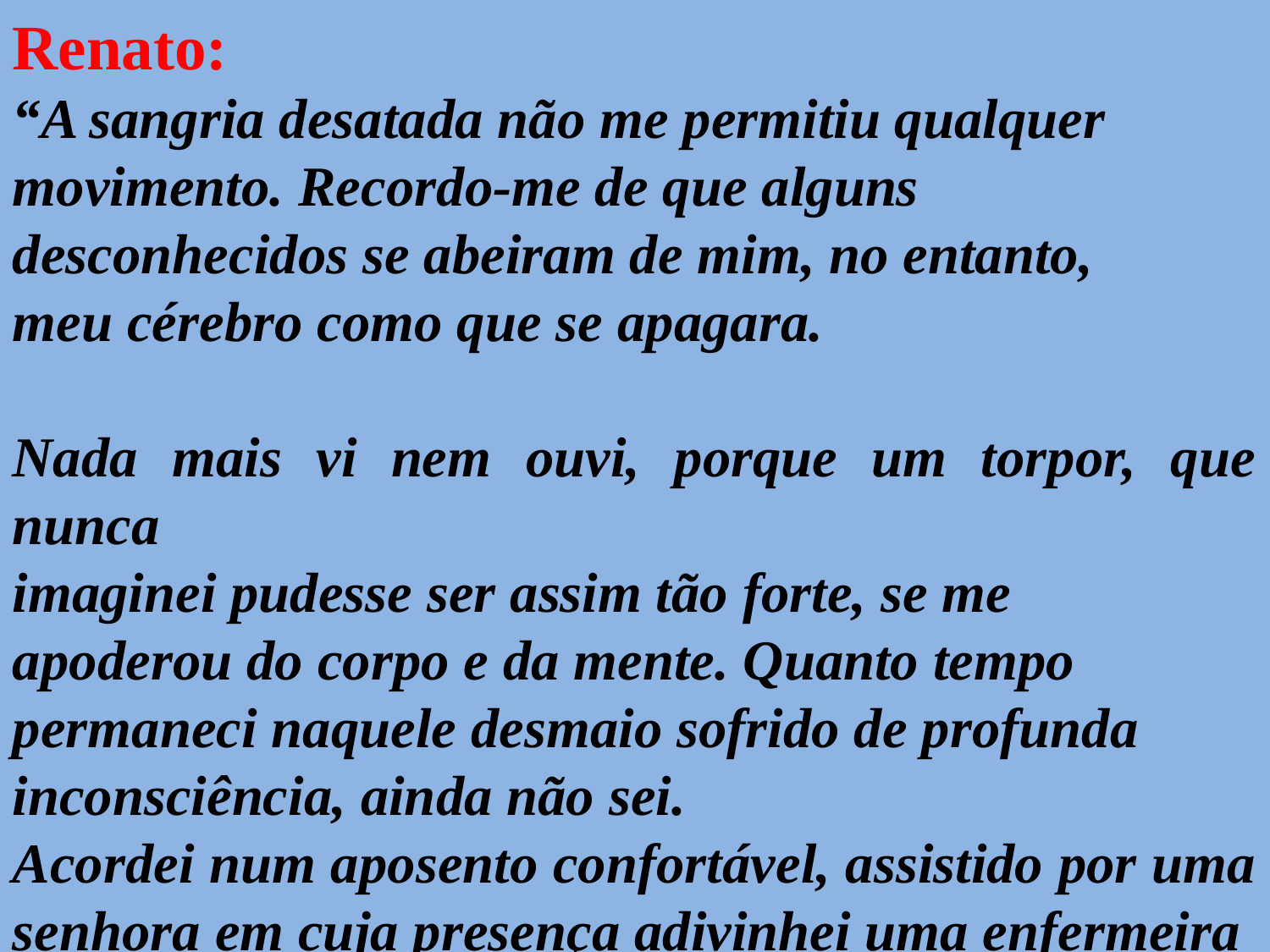

Renato:
“A sangria desatada não me permitiu qualquer
movimento. Recordo-me de que alguns
desconhecidos se abeiram de mim, no entanto,
meu cérebro como que se apagara.

Nada mais vi nem ouvi, porque um torpor, que nunca
imaginei pudesse ser assim tão forte, se me
apoderou do corpo e da mente. Quanto tempo
permaneci naquele desmaio sofrido de profunda
inconsciência, ainda não sei.
Acordei num aposento confortável, assistido por uma senhora em cuja presença adivinhei uma enfermeira
prestimosa...”